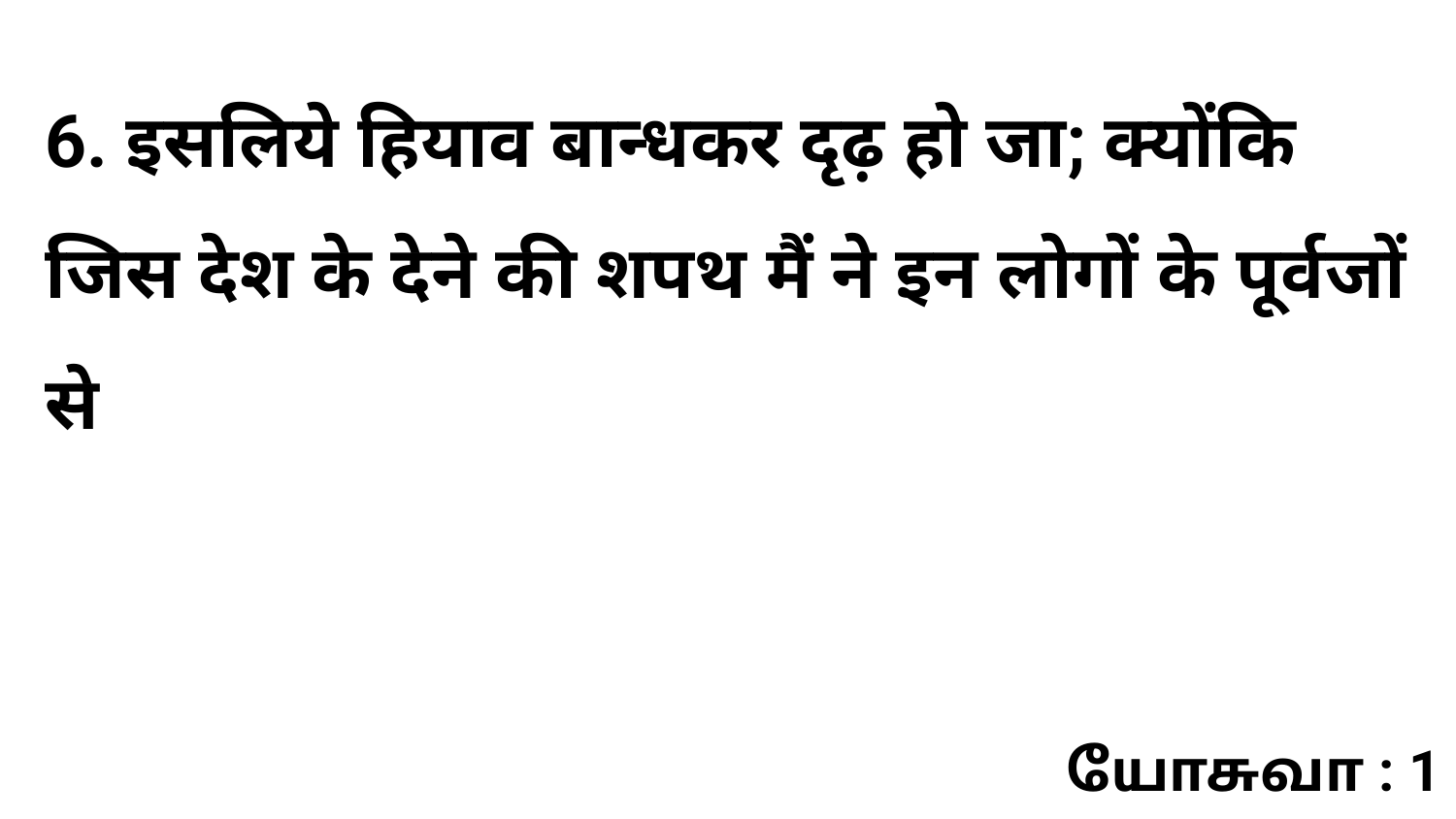

6. इसलिये हियाव बान्धकर दृढ़ हो जा; क्योंकि जिस देश के देने की शपथ मैं ने इन लोगों के पूर्वजों से
யோசுவா : 1